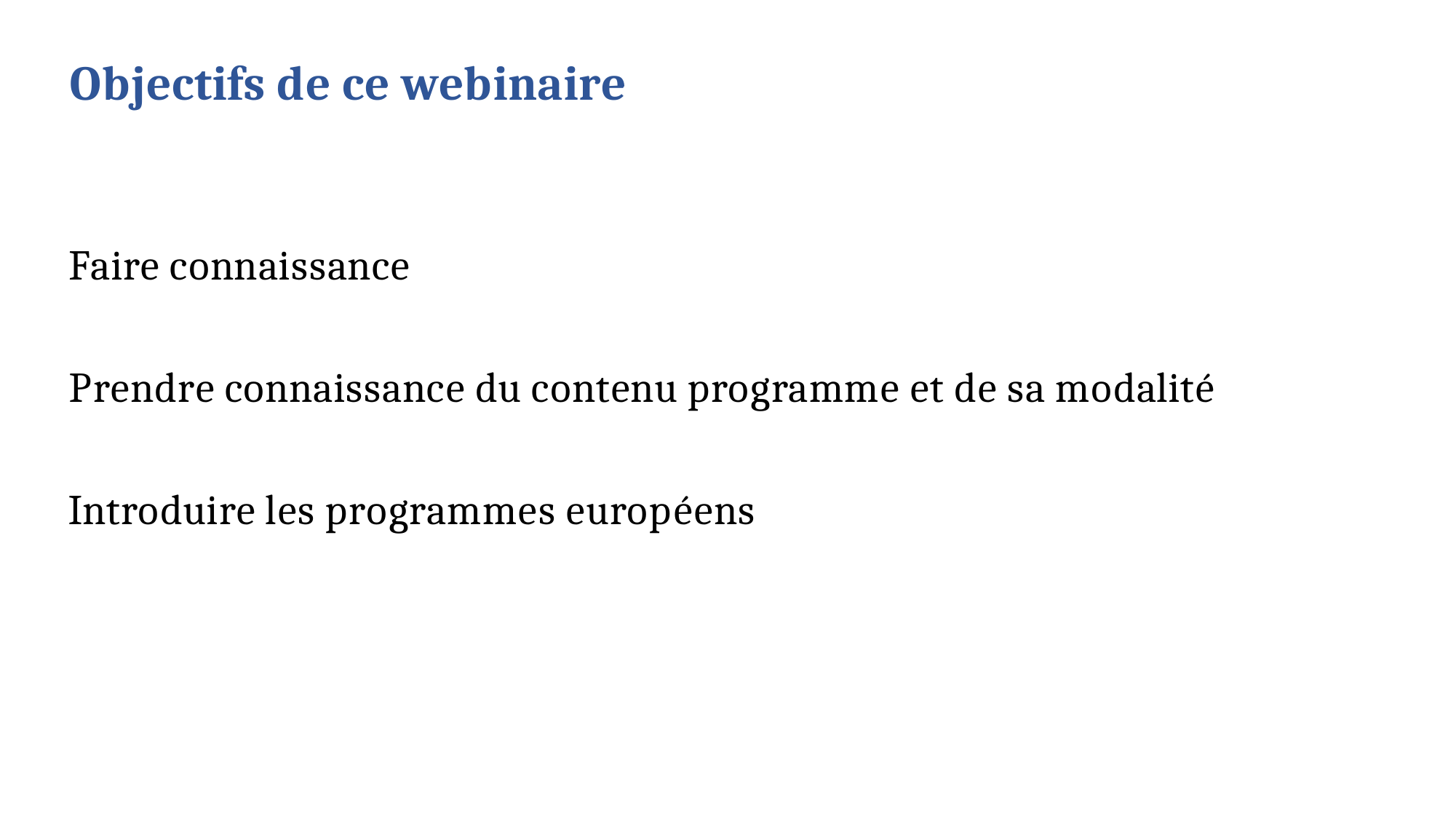

# Objectifs de ce webinaire

Faire connaissance

Prendre connaissance du contenu programme et de sa modalité

Introduire les programmes européens